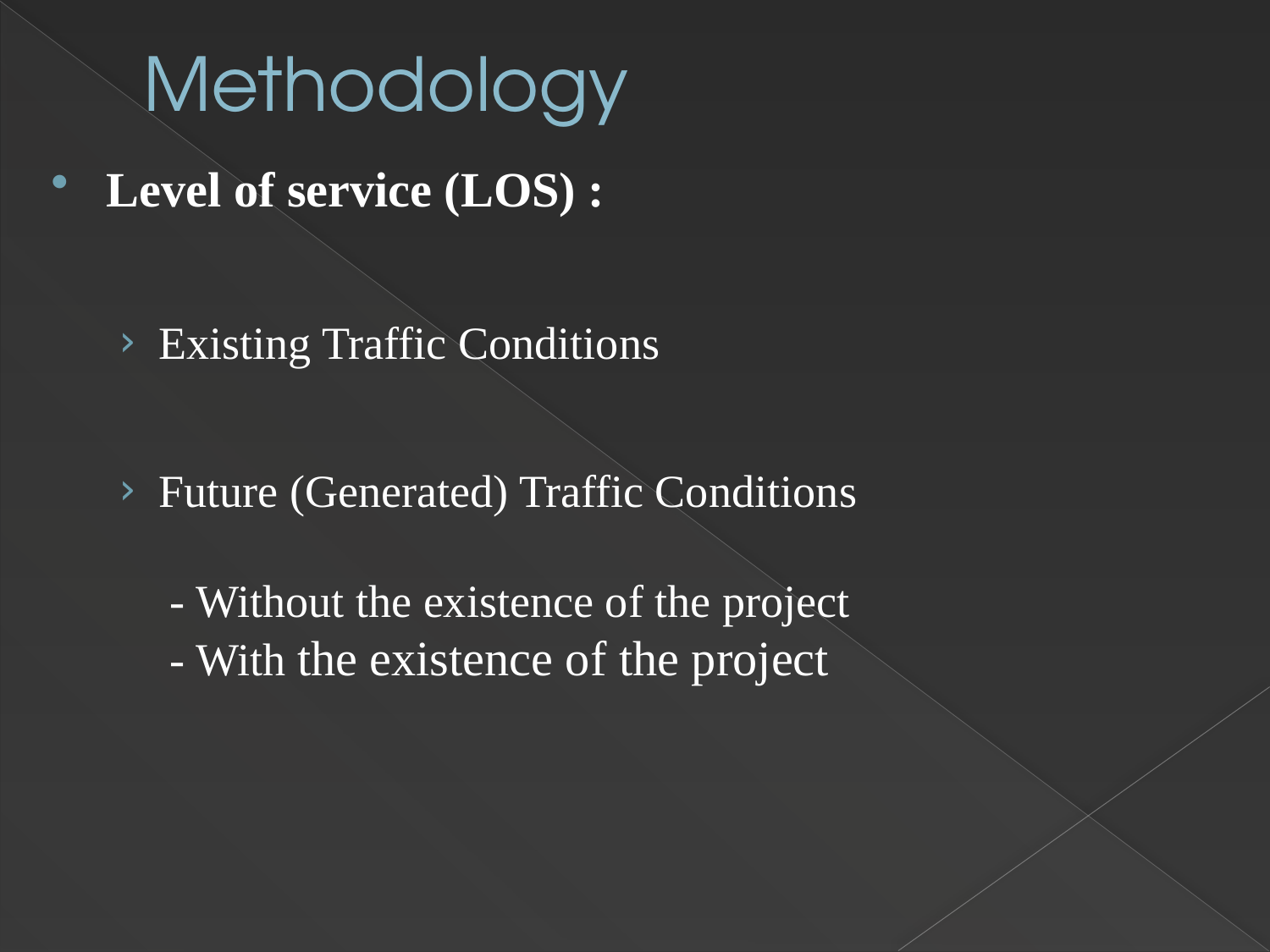

# Methodology
Level of service (LOS) :
Existing Traffic Conditions
Future (Generated) Traffic Conditions
 - Without the existence of the project
 - With the existence of the project